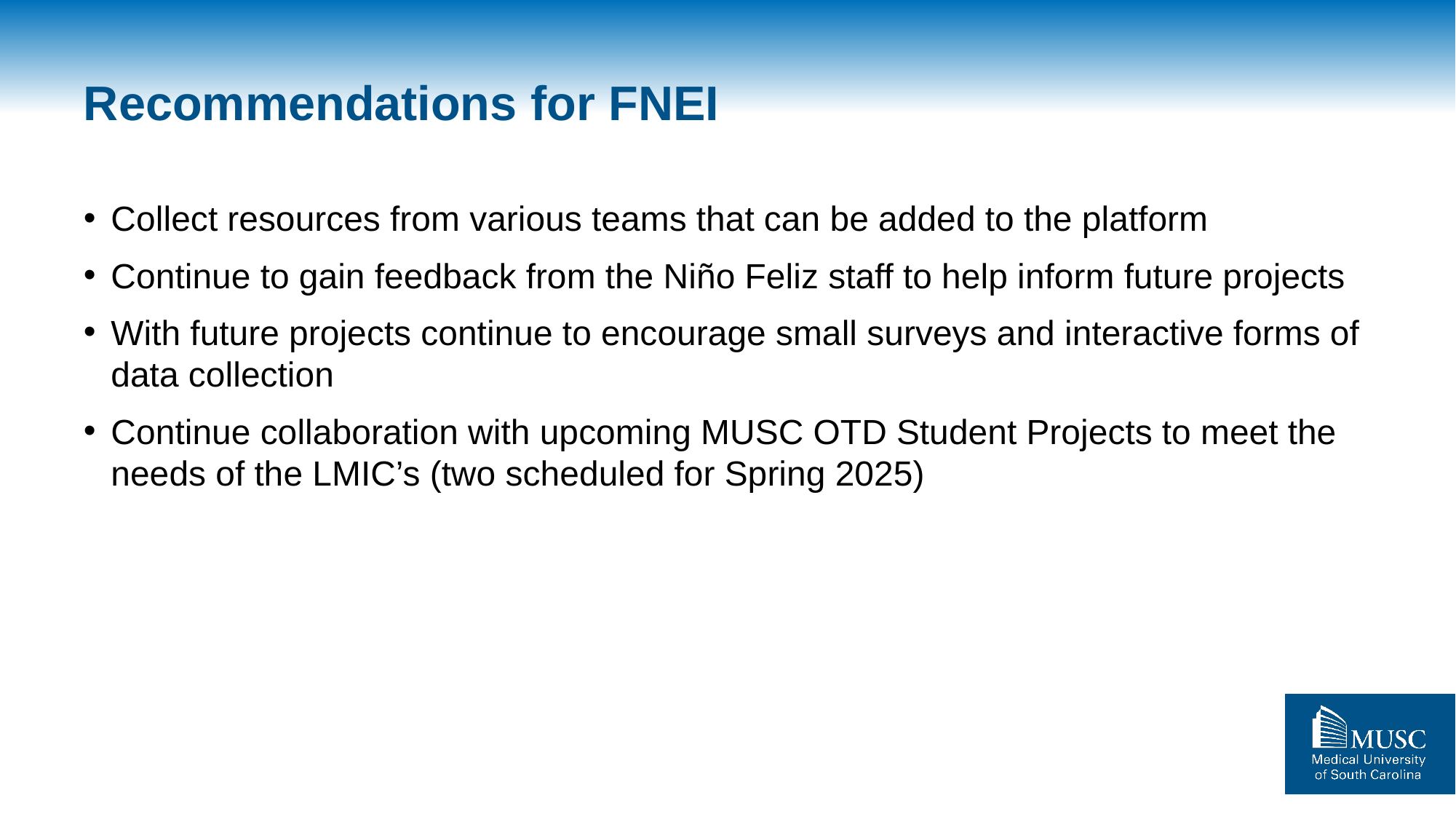

# Recommendations for FNEI
Collect resources from various teams that can be added to the platform
Continue to gain feedback from the Niño Feliz staff to help inform future projects
With future projects continue to encourage small surveys and interactive forms of data collection
Continue collaboration with upcoming MUSC OTD Student Projects to meet the needs of the LMIC’s (two scheduled for Spring 2025)